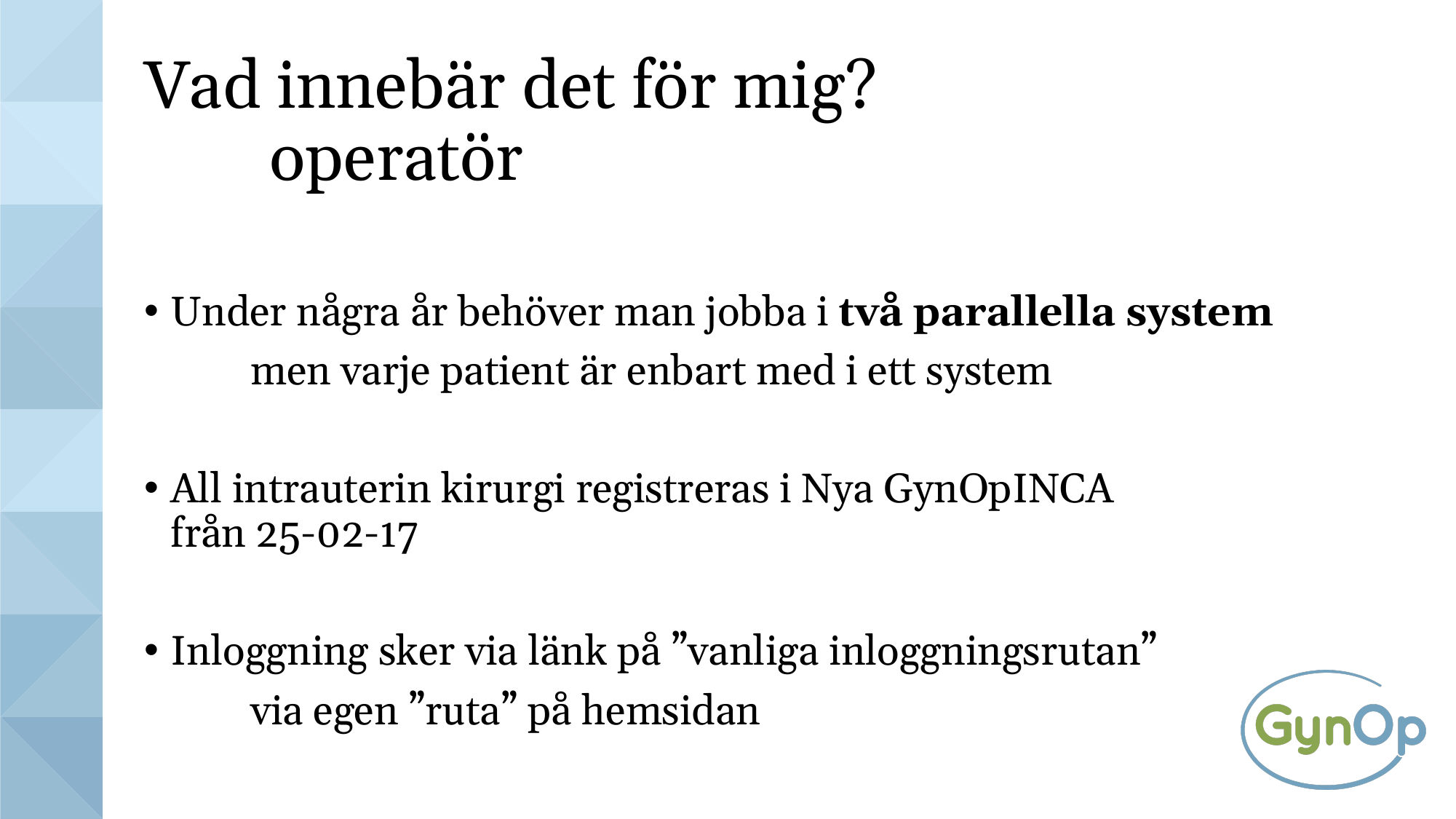

# Vad innebär det för mig? operatör

Under några år behöver man jobba i två parallella system
	men varje patient är enbart med i ett system

All intrauterin kirurgi registreras i Nya GynOpINCA
från 25-02-17

Inloggning sker via länk på ”vanliga inloggningsrutan”
			via egen ”ruta” på hemsidan